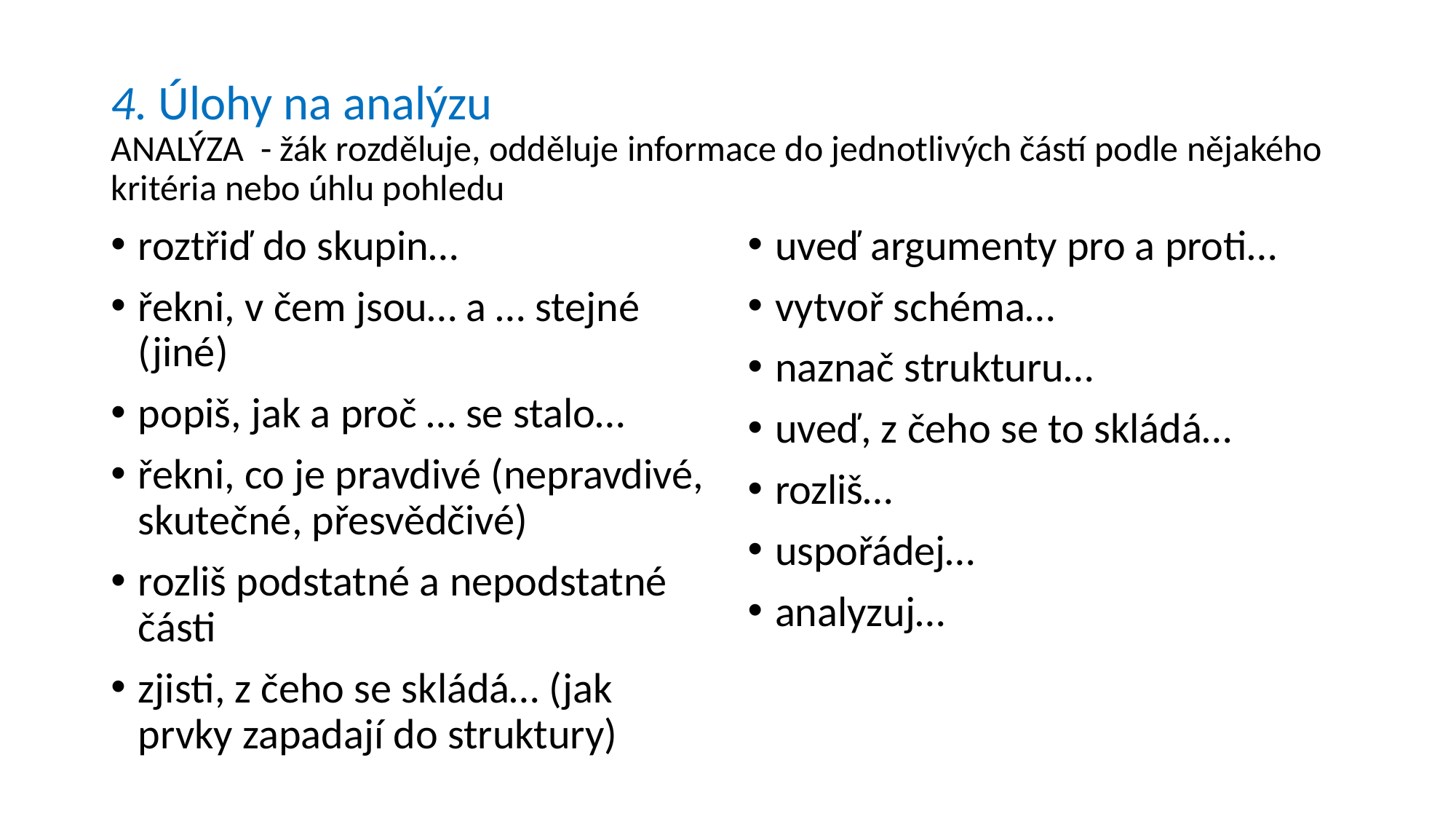

# 4. Úlohy na analýzu ANALÝZA  - žák rozděluje, odděluje informace do jednotlivých částí podle nějakého kritéria nebo úhlu pohledu
roztřiď do skupin…
řekni, v čem jsou… a … stejné (jiné)
popiš, jak a proč … se stalo…
řekni, co je pravdivé (nepravdivé, skutečné, přesvědčivé)
rozliš podstatné a nepodstatné části
zjisti, z čeho se skládá… (jak prvky zapadají do struktury)
uveď argumenty pro a proti…
vytvoř schéma…
naznač strukturu…
uveď, z čeho se to skládá…
rozliš…
uspořádej…
analyzuj…